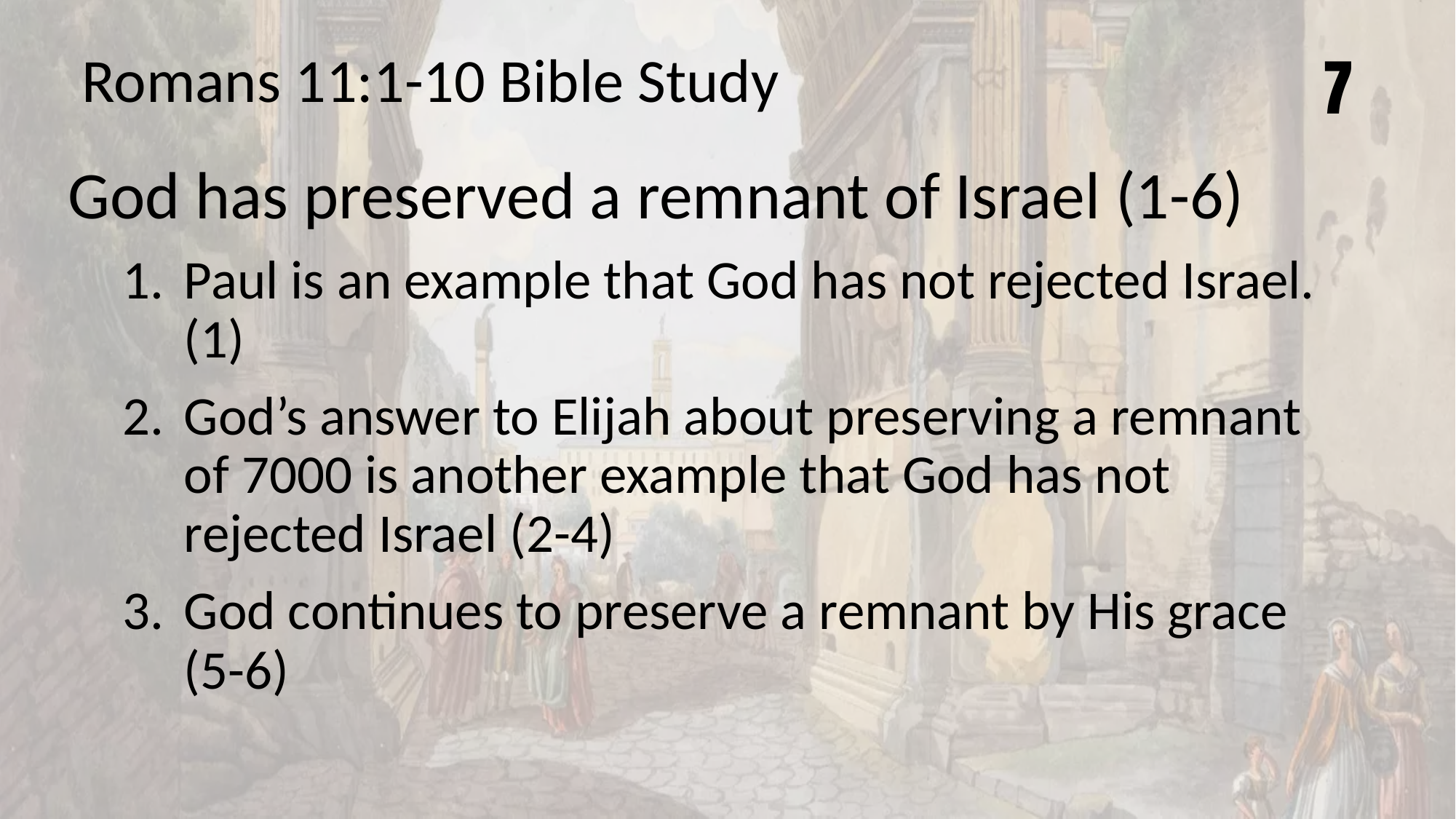

# Romans 11:1-10 Bible Study
7
God has preserved a remnant of Israel (1-6)
Paul is an example that God has not rejected Israel. (1)
God’s answer to Elijah about preserving a remnant of 7000 is another example that God has not rejected Israel (2-4)
God continues to preserve a remnant by His grace (5-6)